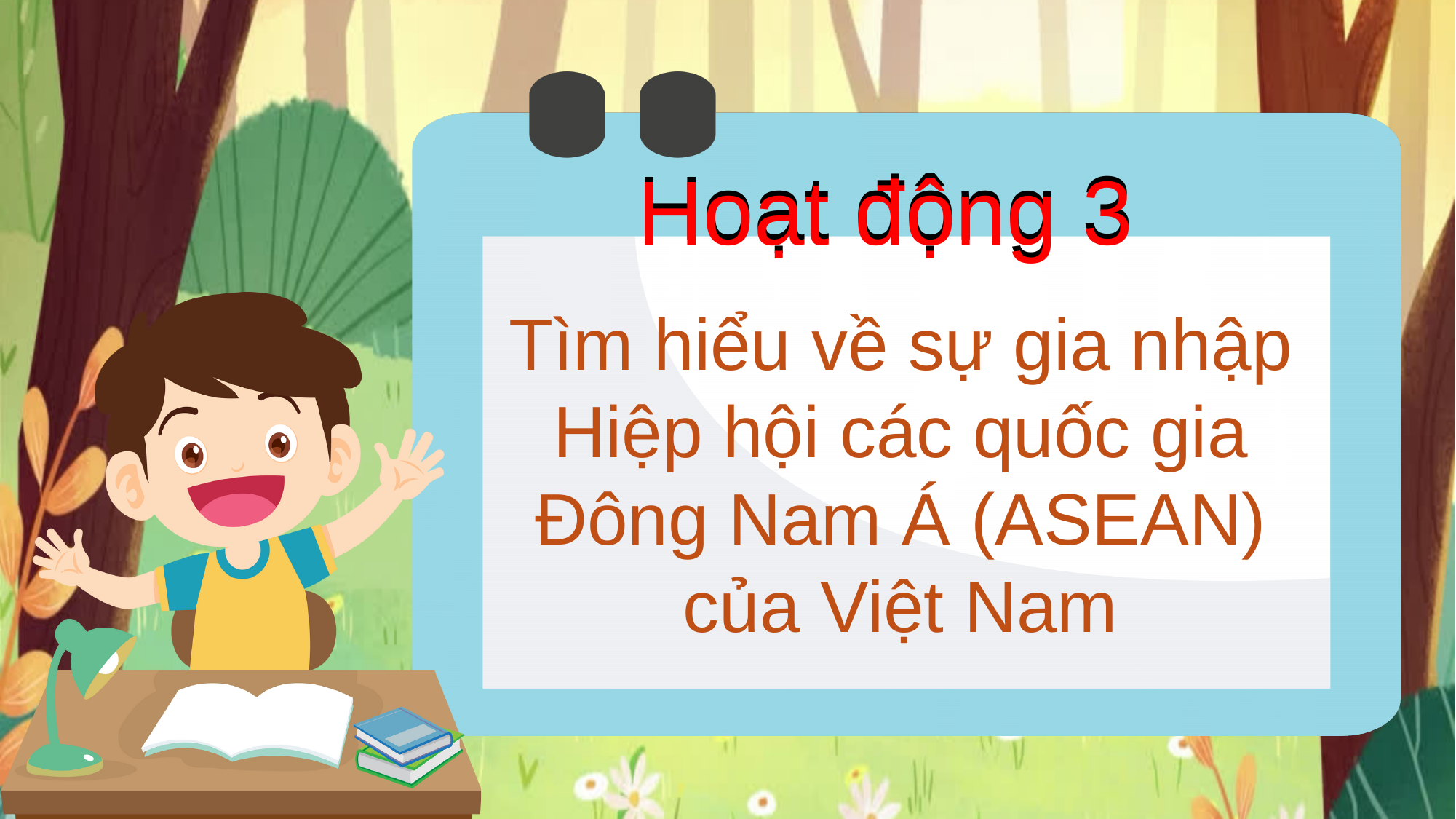

Hoạt động 3
Hoạt động 3

Tìm hiểu về sự gia nhập Hiệp hội các quốc gia Đông Nam Á (ASEAN) của Việt Nam